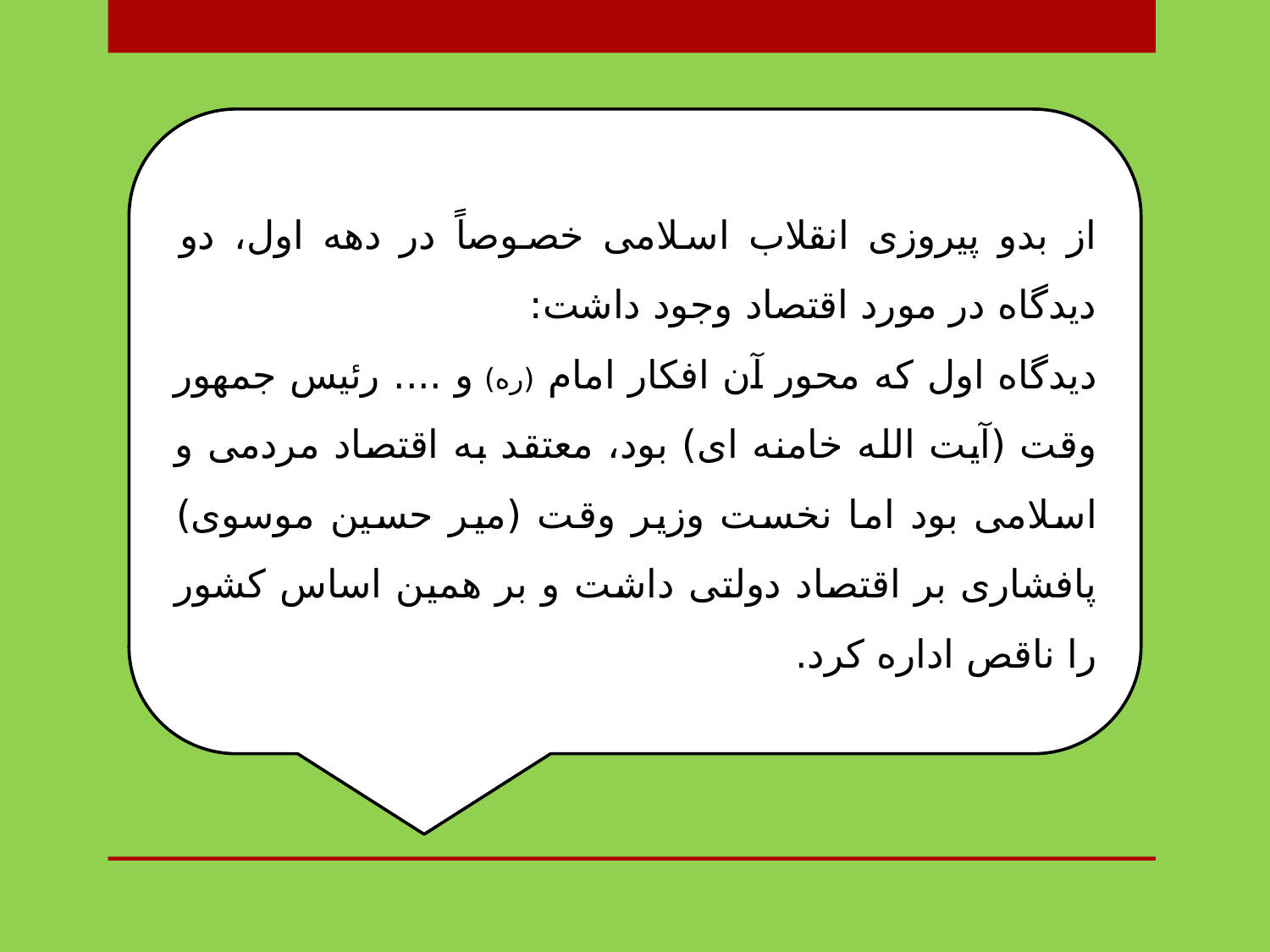

از بدو پیروزی انقلاب اسلامی خصوصاً در دهه اول، دو دیدگاه در مورد اقتصاد وجود داشت:
دیدگاه اول که محور آن افکار امام (ره) و .... رئیس جمهور وقت (آیت الله خامنه ای) بود، معتقد به اقتصاد مردمی و اسلامی بود اما نخست وزیر وقت (میر حسین موسوی) پافشاری بر اقتصاد دولتی داشت و بر همین اساس کشور را ناقص اداره کرد.